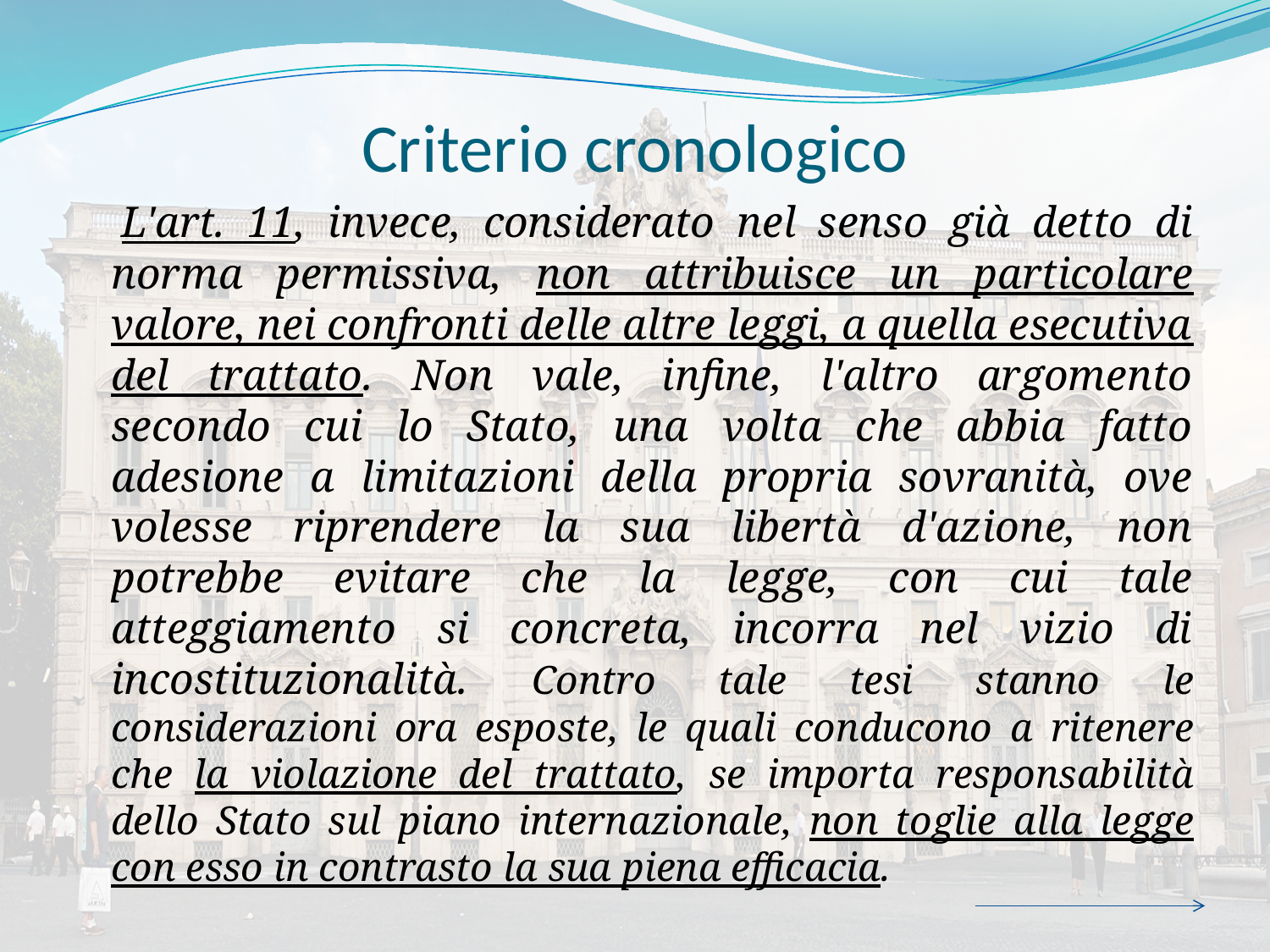

# Criterio cronologico
 	L'art. 11, invece, considerato nel senso già detto di norma permissiva, non attribuisce un particolare valore, nei confronti delle altre leggi, a quella esecutiva del trattato. Non vale, infine, l'altro argomento secondo cui lo Stato, una volta che abbia fatto adesione a limitazioni della propria sovranità, ove volesse riprendere la sua libertà d'azione, non potrebbe evitare che la legge, con cui tale atteggiamento si concreta, incorra nel vizio di incostituzionalità. Contro tale tesi stanno le considerazioni ora esposte, le quali conducono a ritenere che la violazione del trattato, se importa responsabilità dello Stato sul piano internazionale, non toglie alla legge con esso in contrasto la sua piena efficacia.